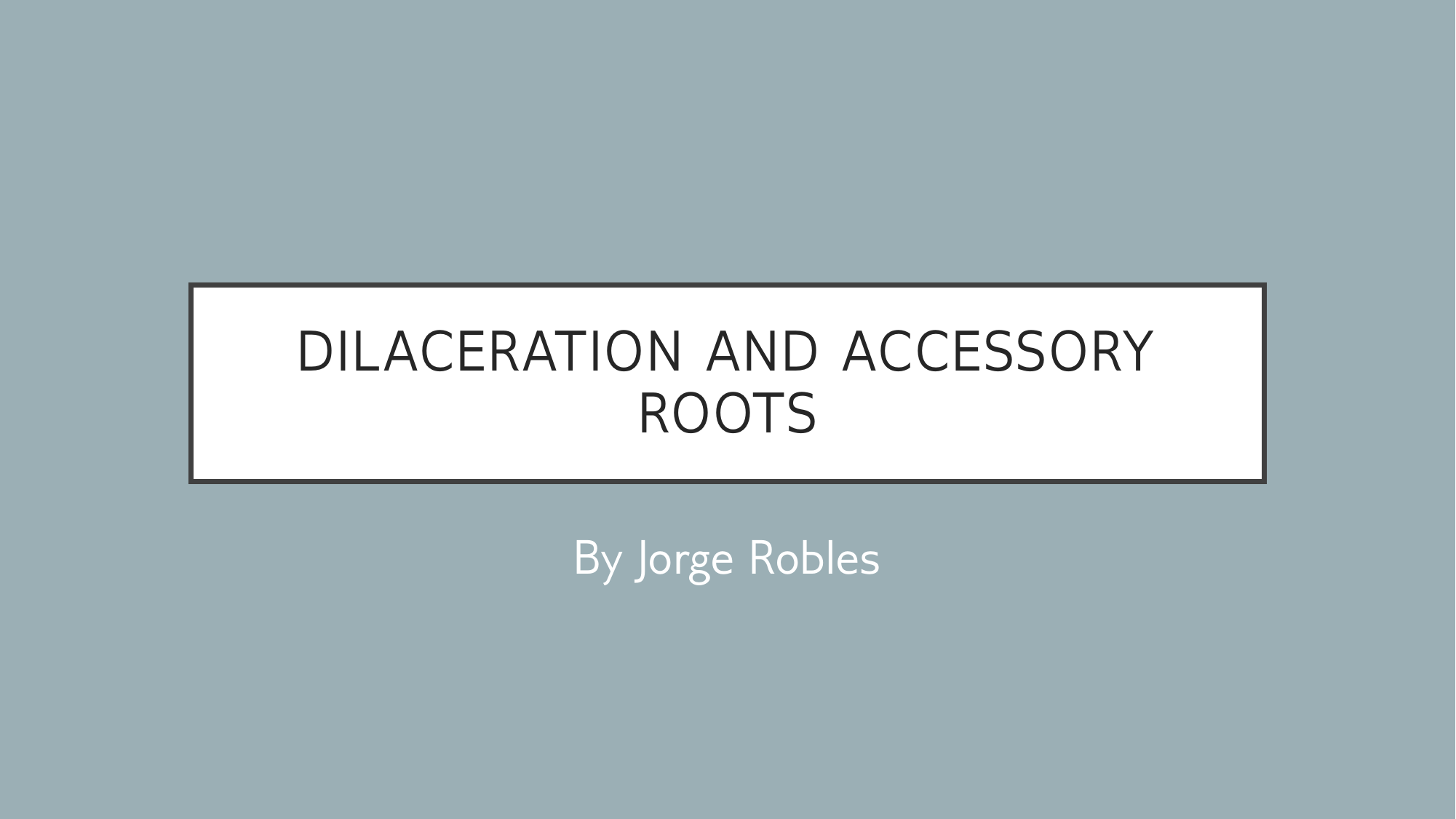

# Dilaceration and accessory roots
By Jorge Robles